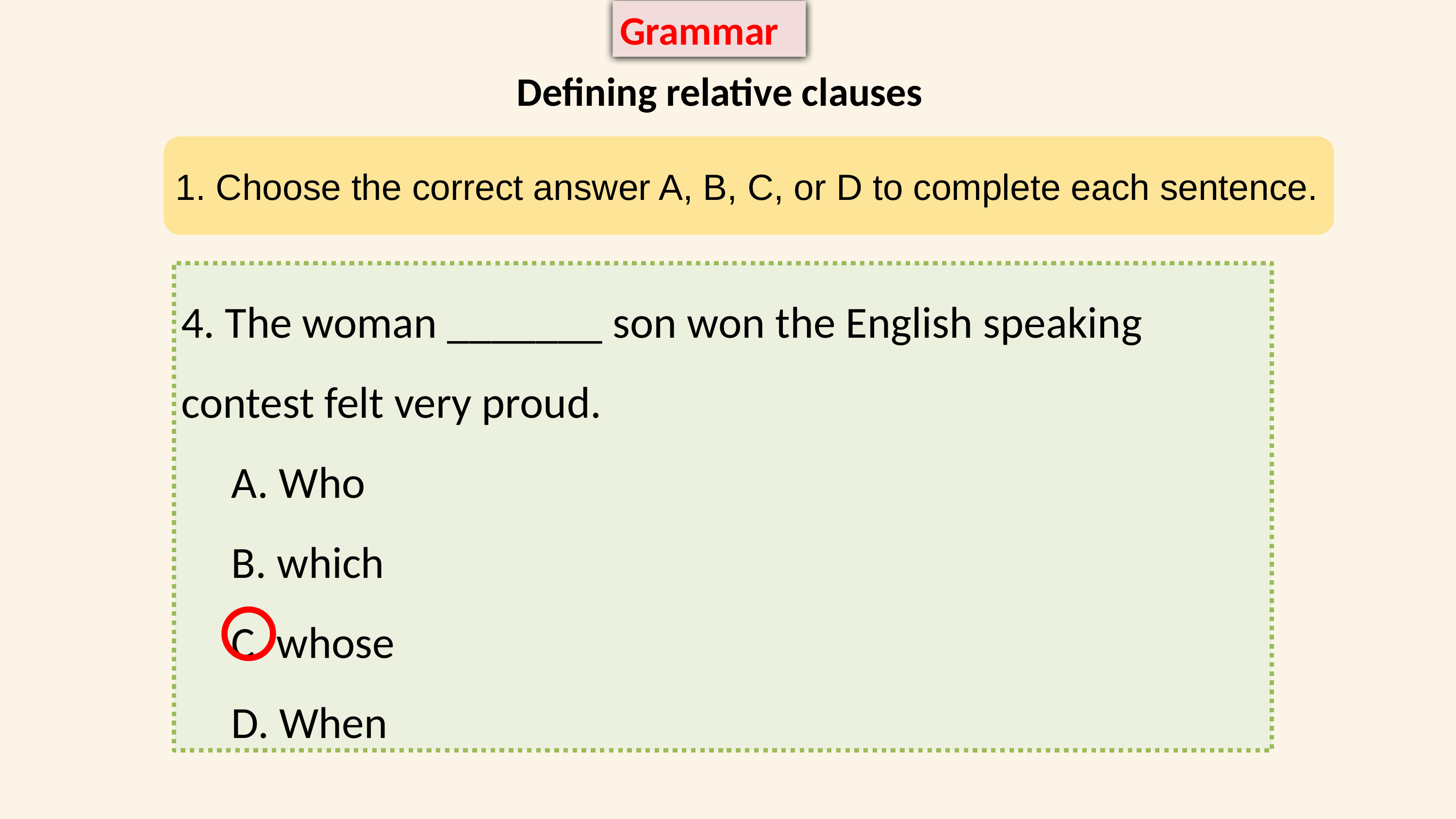

Grammar
Defining relative clauses

1. Choose the correct answer A, B, C, or D to complete each sentence.
4. The woman _______ son won the English speaking contest felt very proud.
     A. Who
     B. which
     C. whose
     D. When